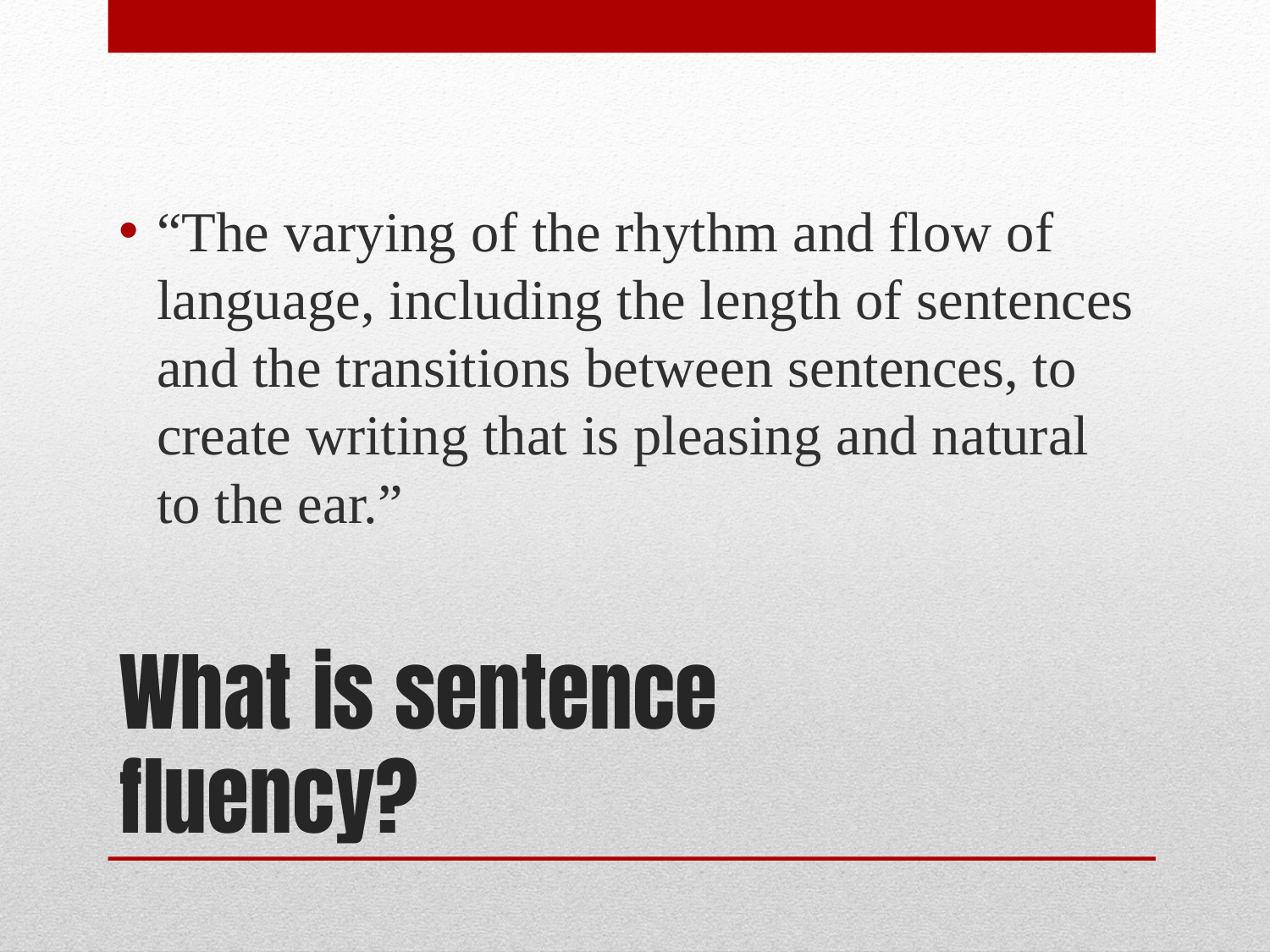

“The varying of the rhythm and flow of language, including the length of sentences and the transitions between sentences, to create writing that is pleasing and natural to the ear.”
# What is sentence fluency?